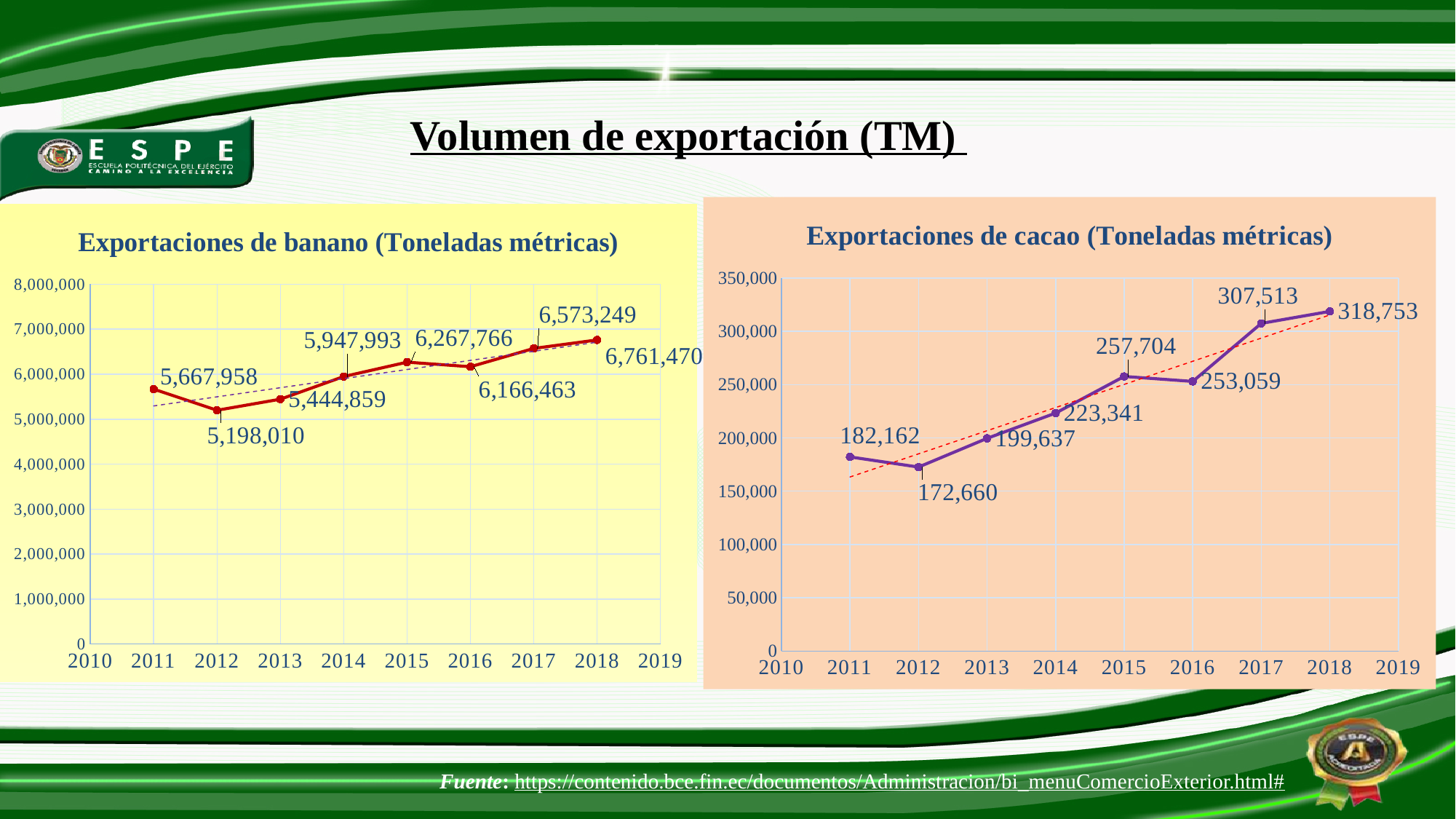

Volumen de exportación (TM)

### Chart: Exportaciones de cacao (Toneladas métricas)

| Category | Cacao |
|---|---|

### Chart: Exportaciones de banano (Toneladas métricas)

| Category | Banano |
|---|---|
Fuente: https://contenido.bce.fin.ec/documentos/Administracion/bi_menuComercioExterior.html#